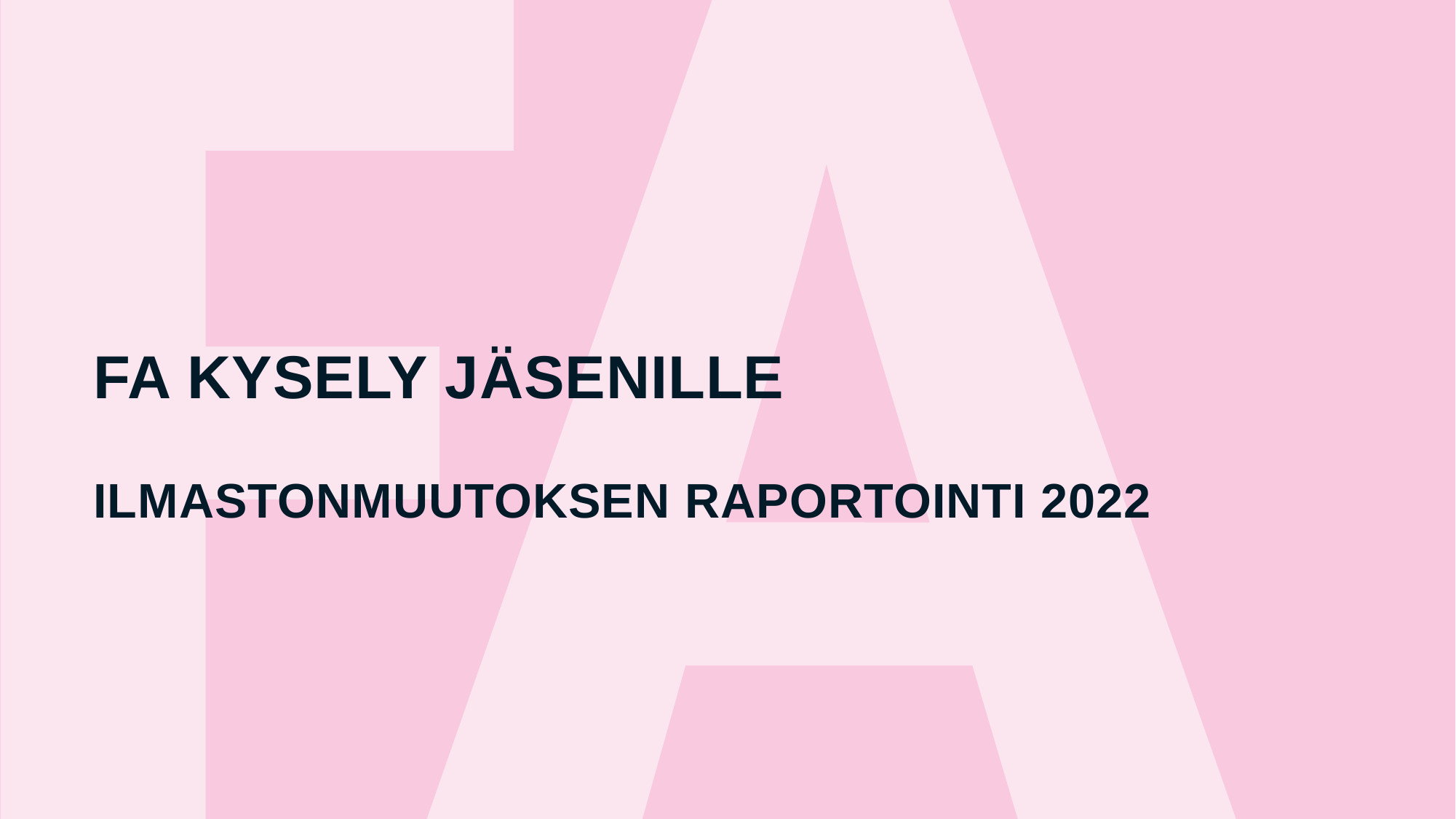

# FA kysely jäsenille Ilmastonmuutoksen raportointi 2022